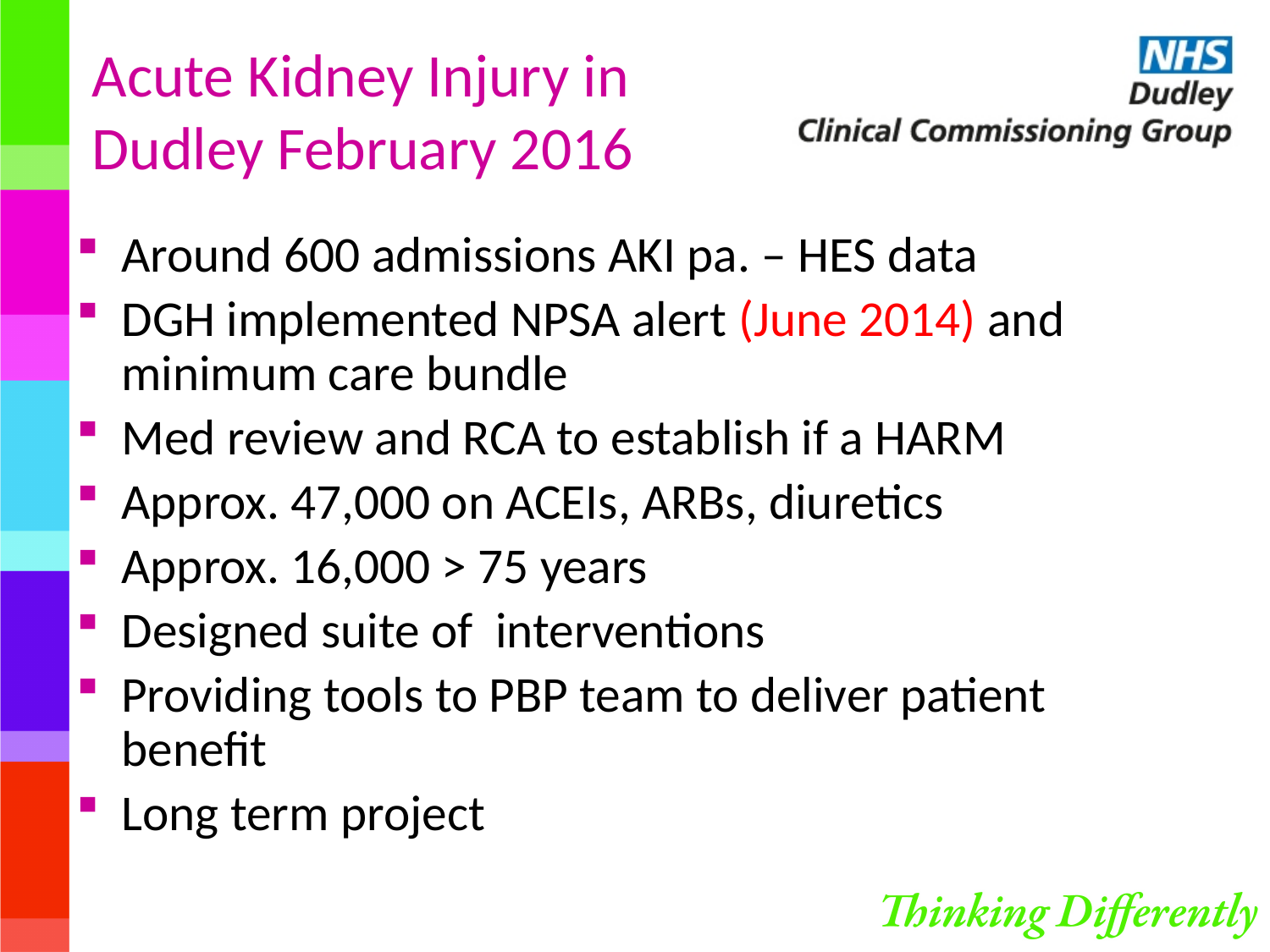

# Acute Kidney Injury in Dudley February 2016
Around 600 admissions AKI pa. – HES data
DGH implemented NPSA alert (June 2014) and minimum care bundle
Med review and RCA to establish if a HARM
Approx. 47,000 on ACEIs, ARBs, diuretics
Approx. 16,000 > 75 years
Designed suite of  interventions
Providing tools to PBP team to deliver patient benefit
Long term project